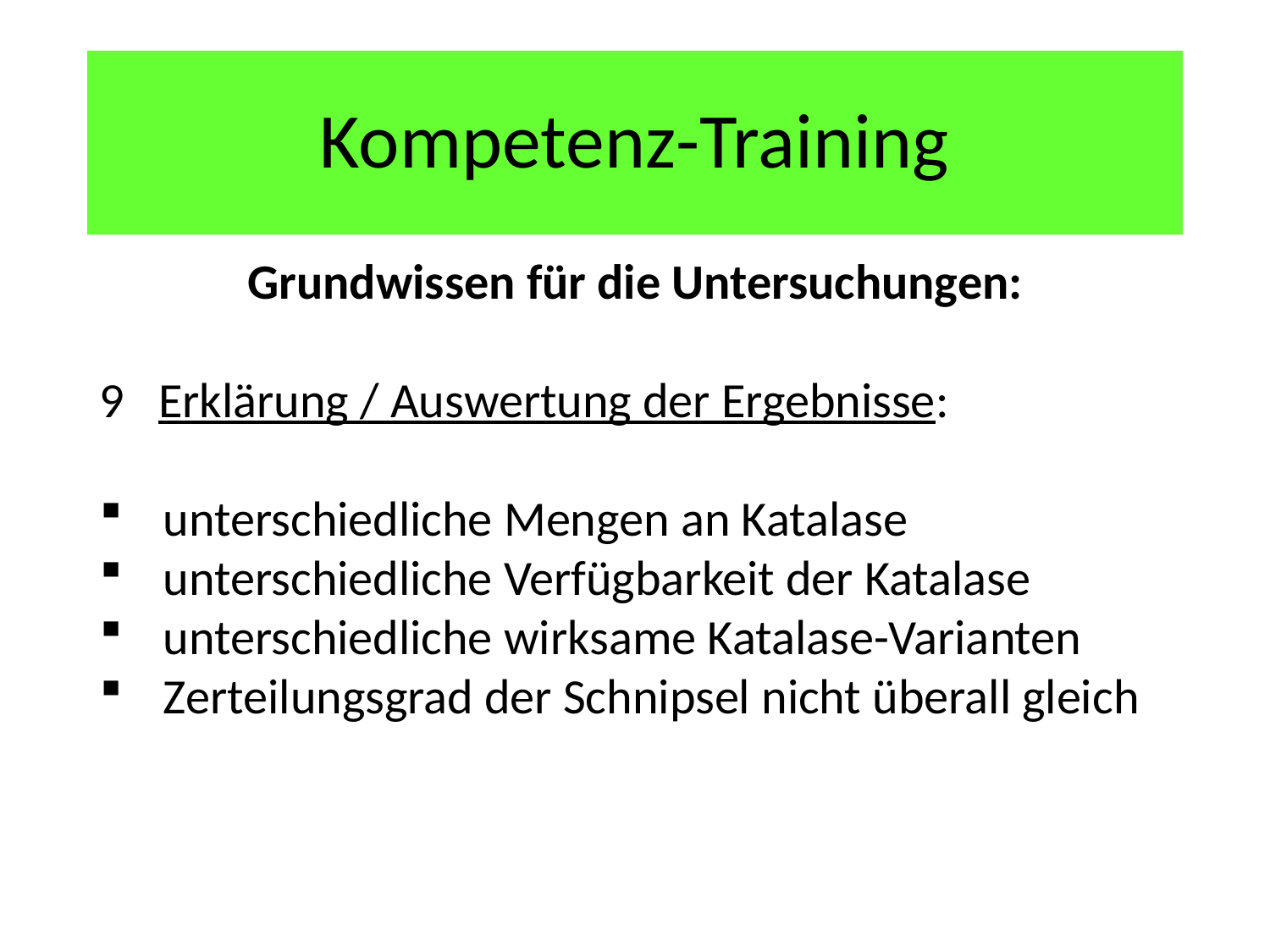

# Kompetenz-Training
Grundwissen für die Untersuchungen:

9   Erklärung / Auswertung der Ergebnisse:

unterschiedliche Mengen an Katalase
unterschiedliche Verfügbarkeit der Katalase
unterschiedliche wirksame Katalase-Varianten
Zerteilungsgrad der Schnipsel nicht überall gleich